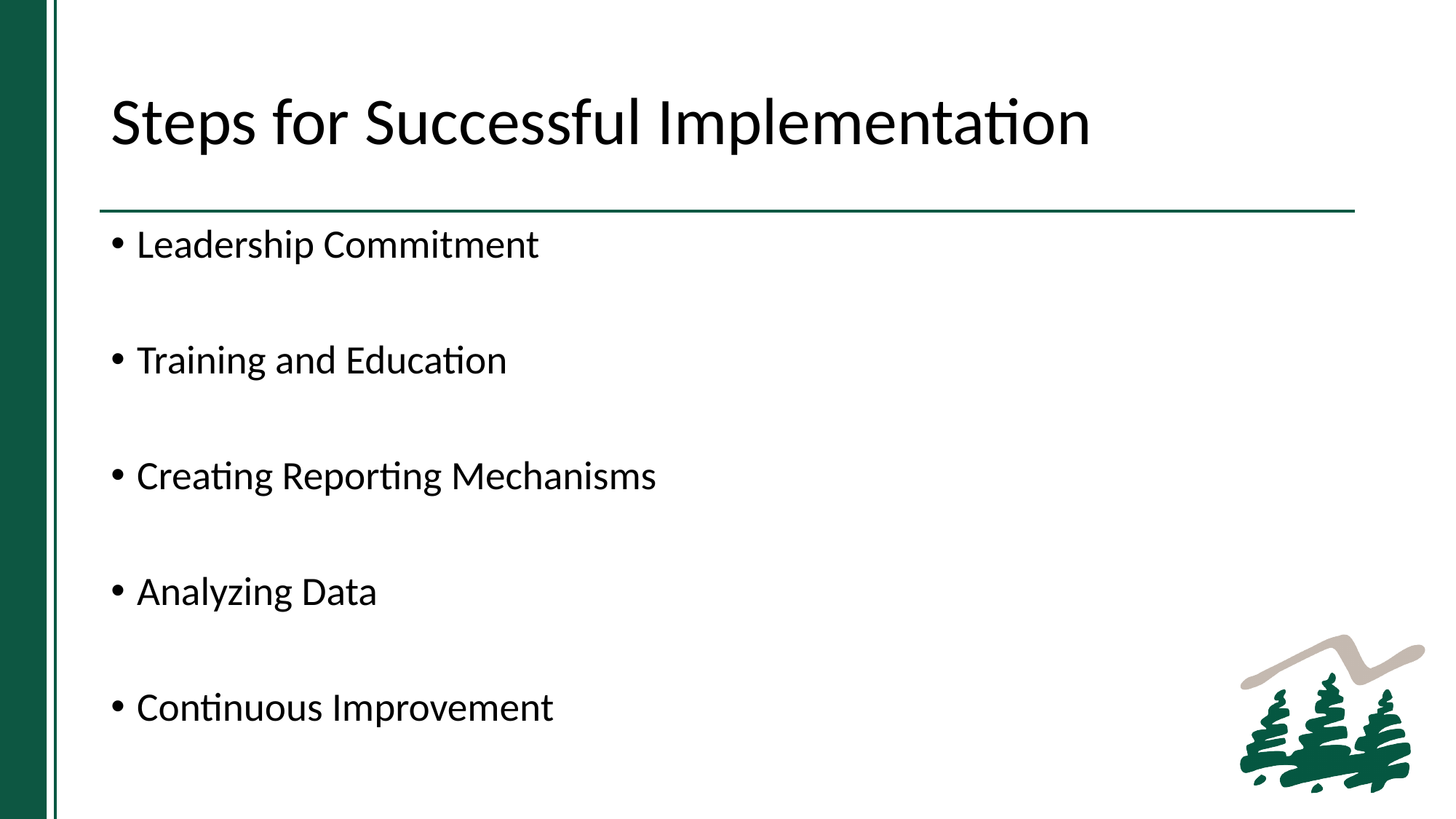

# Steps for Successful Implementation
Leadership Commitment

Training and Education

Creating Reporting Mechanisms

Analyzing Data

Continuous Improvement